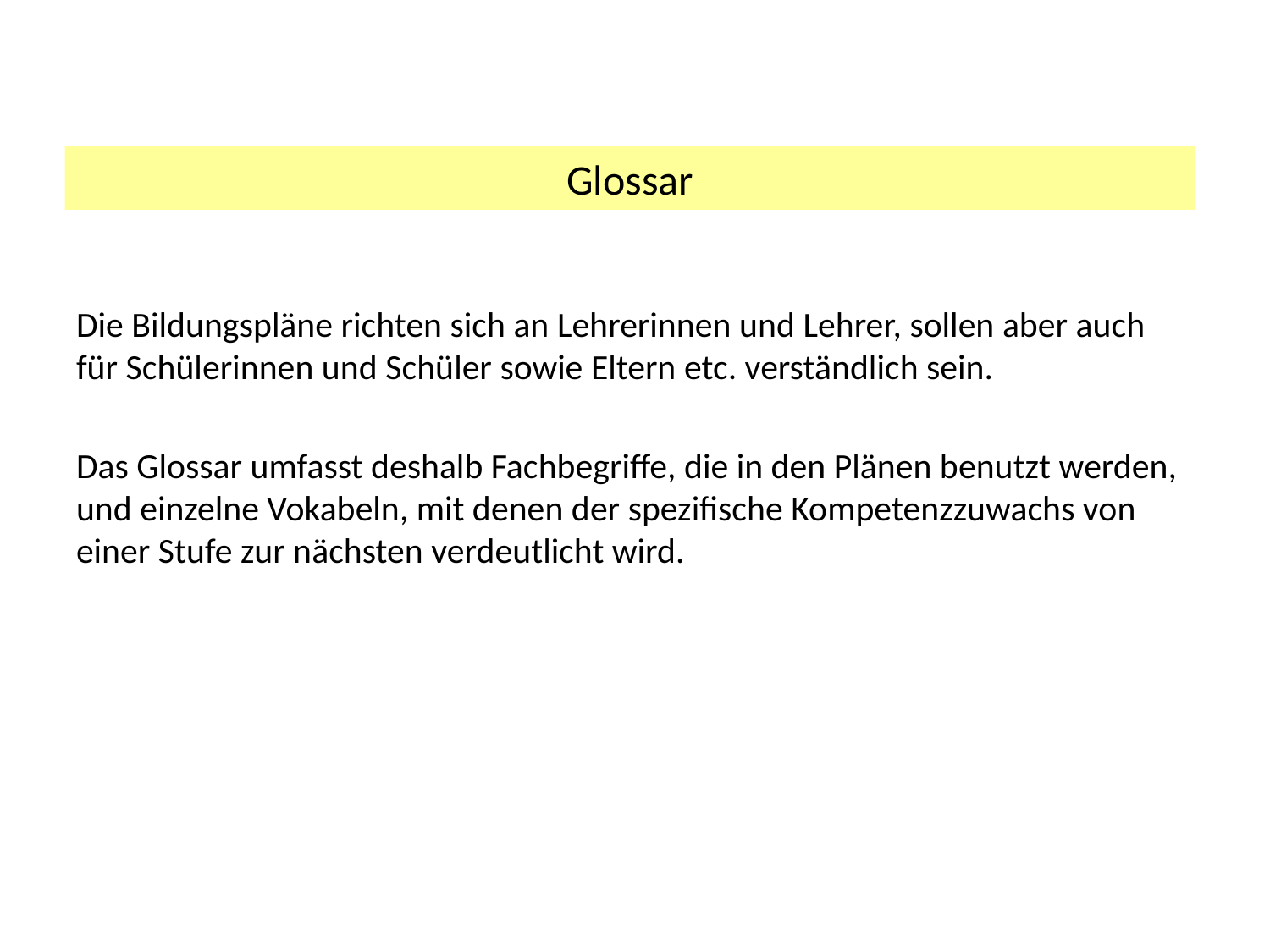

Glossar

Die Bildungspläne richten sich an Lehrerinnen und Lehrer, sollen aber auch für Schülerinnen und Schüler sowie Eltern etc. verständlich sein.

Das Glossar umfasst deshalb Fachbegriffe, die in den Plänen benutzt werden, und einzelne Vokabeln, mit denen der spezifische Kompetenzzuwachs von einer Stufe zur nächsten verdeutlicht wird.